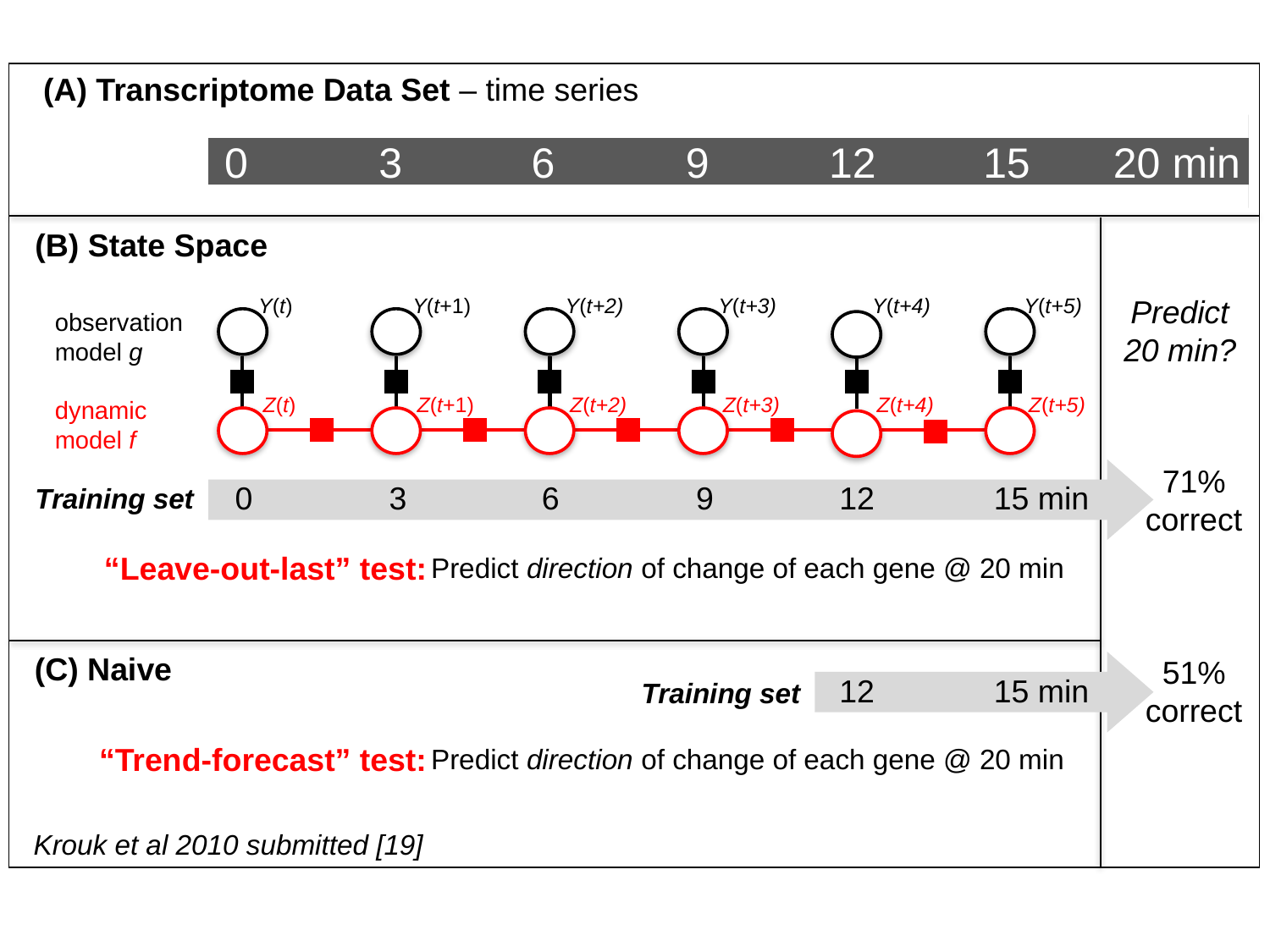

(A) Transcriptome Data Set – time series

0
3
6
9
12
15
20 min
(B) State Space
Predict 20 min?
Y(t)
Y(t+1)
Y(t+2)
Y(t+3)
Y(t+4)
Y(t+5)
observation model g

Z(t)
Z(t+1)
Z(t+2)
Z(t+3)
Z(t+4)
Z(t+5)
dynamic model f

71% correct

0
3
6
9
12
15 min
0
3
6
9
12
15
Training set
“Leave-out-last” test:
Predict direction of change of each gene @ 20 min
(C) Naive
51% correct

12
15 min
Training set
“Trend-forecast” test:
Predict direction of change of each gene @ 20 min
Krouk et al 2010 submitted [19]